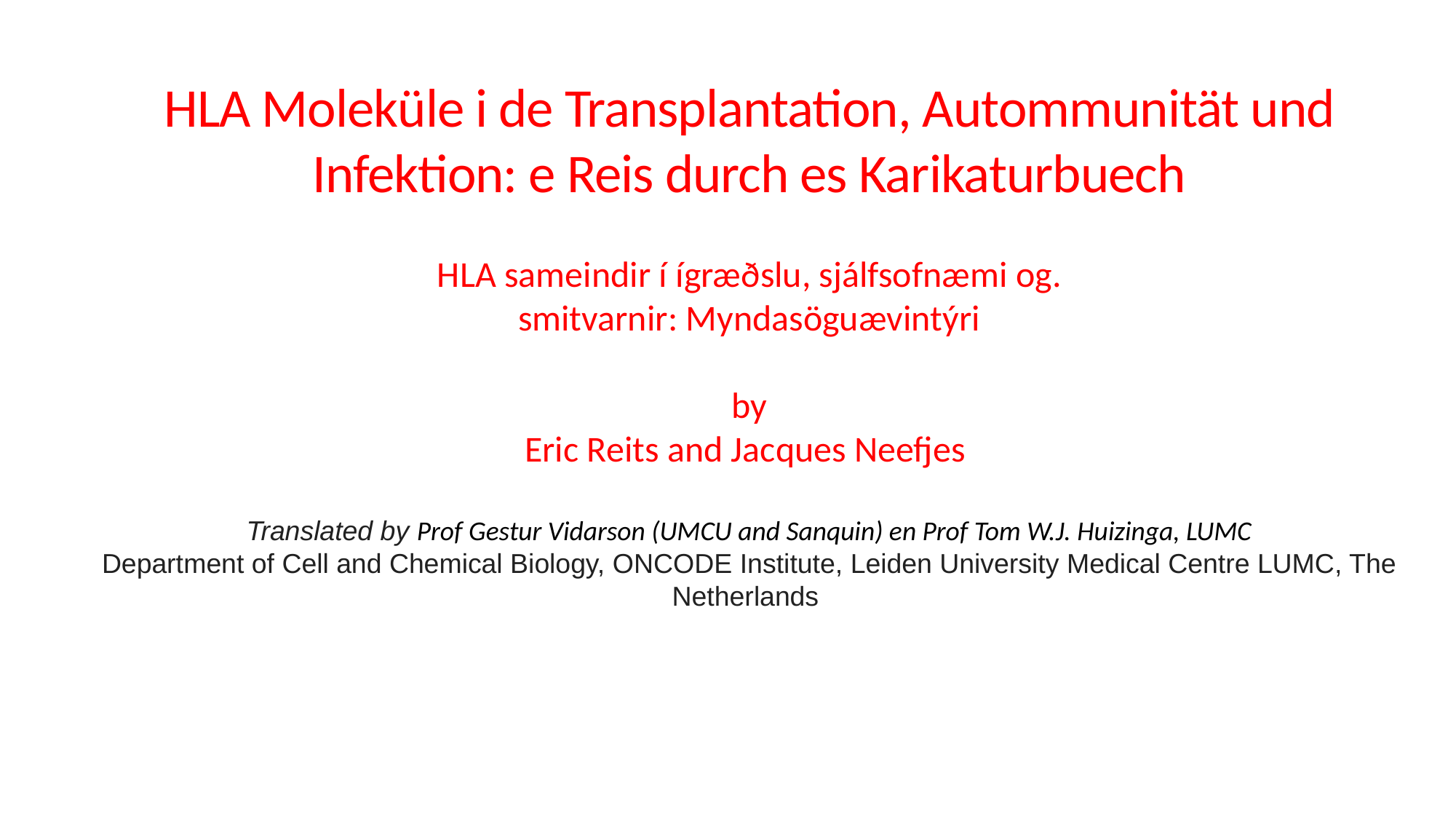

HLA Moleküle i de Transplantation, Autommunität und Infektion: e Reis durch es Karikaturbuech

HLA sameindir í ígræðslu, sjálfsofnæmi og.
smitvarnir: Myndasöguævintýri

by
Eric Reits and Jacques Neefjes

Translated by Prof Gestur Vidarson (UMCU and Sanquin) en Prof Tom W.J. Huizinga, LUMC
Department of Cell and Chemical Biology, ONCODE Institute, Leiden University Medical Centre LUMC, The Netherlands